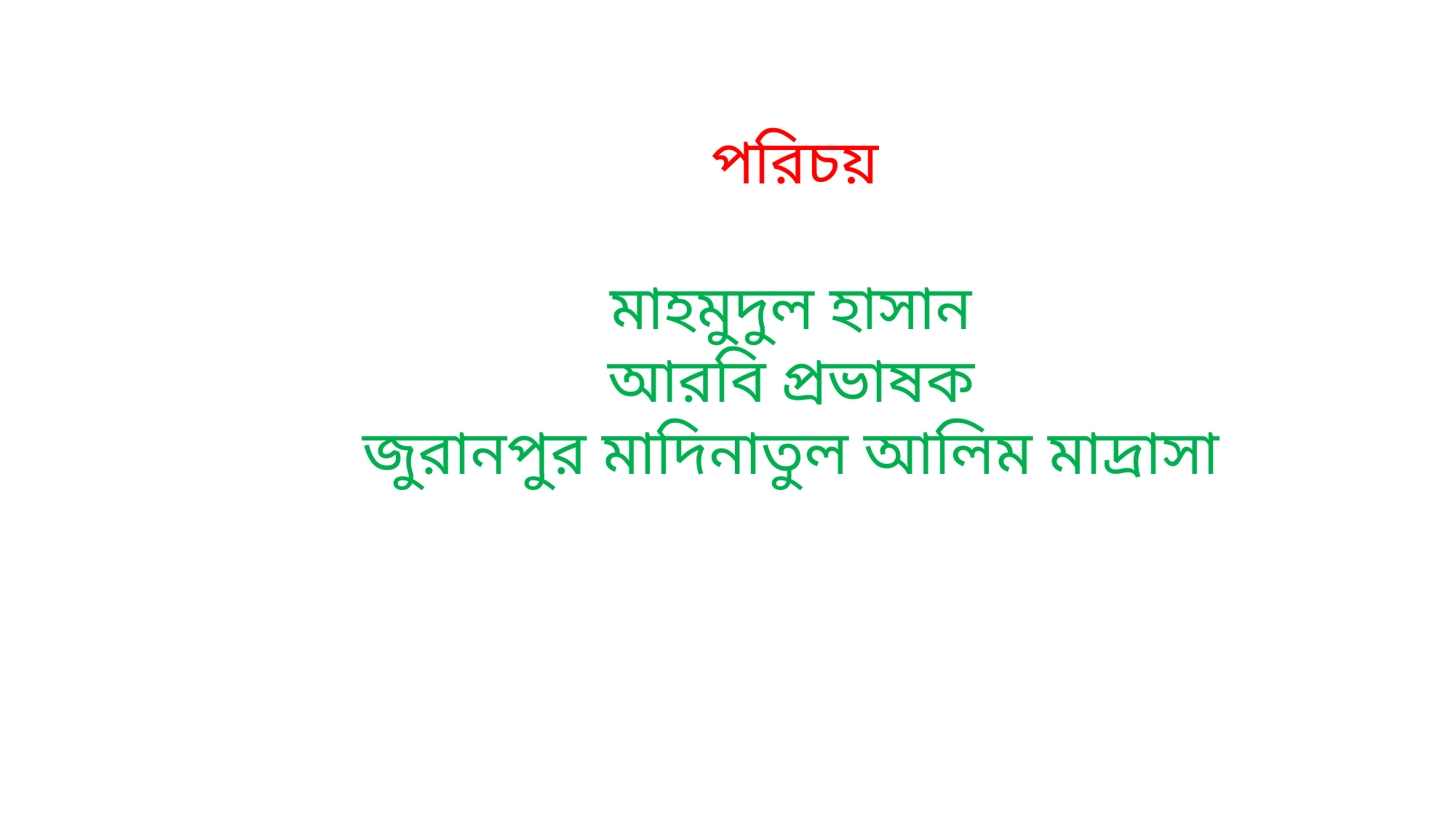

পরিচয়

মাহমুদুল হাসান
আরবি প্রভাষক
জুরানপুর মাদিনাতুল আলিম মাদ্রাসা